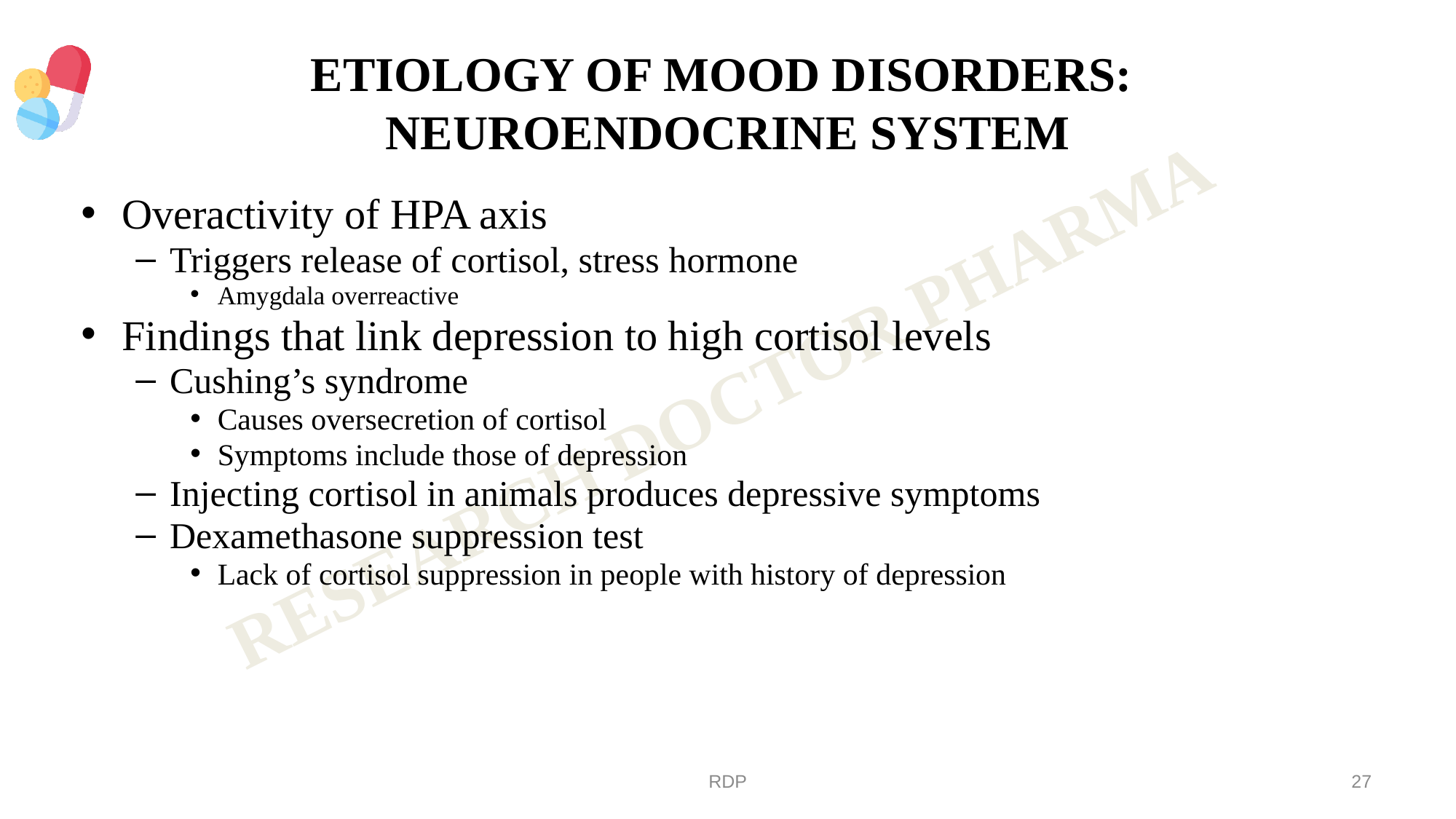

# ETIOLOGY OF MOOD DISORDERS: NEUROENDOCRINE SYSTEM
Overactivity of HPA axis
Triggers release of cortisol, stress hormone
Amygdala overreactive
Findings that link depression to high cortisol levels
Cushing’s syndrome
Causes oversecretion of cortisol
Symptoms include those of depression
Injecting cortisol in animals produces depressive symptoms
Dexamethasone suppression test
Lack of cortisol suppression in people with history of depression
RDP
27